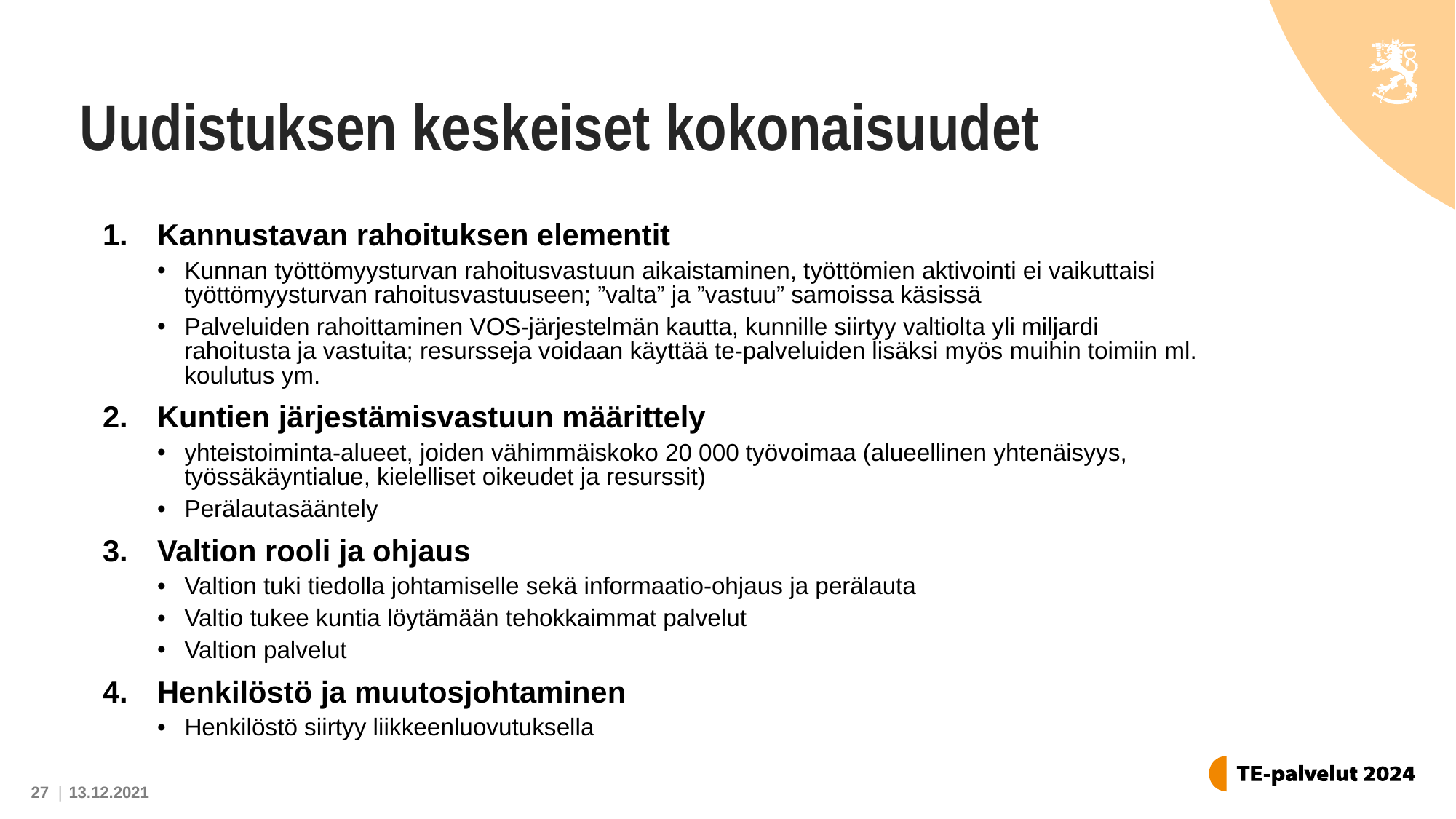

# Uudistuksen keskeiset kokonaisuudet
Kannustavan rahoituksen elementit
Kunnan työttömyysturvan rahoitusvastuun aikaistaminen, työttömien aktivointi ei vaikuttaisi työttömyysturvan rahoitusvastuuseen; ”valta” ja ”vastuu” samoissa käsissä
Palveluiden rahoittaminen VOS-järjestelmän kautta, kunnille siirtyy valtiolta yli miljardi rahoitusta ja vastuita; resursseja voidaan käyttää te-palveluiden lisäksi myös muihin toimiin ml. koulutus ym.
Kuntien järjestämisvastuun määrittely
yhteistoiminta-alueet, joiden vähimmäiskoko 20 000 työvoimaa (alueellinen yhtenäisyys, työssäkäyntialue, kielelliset oikeudet ja resurssit)
Perälautasääntely
Valtion rooli ja ohjaus
Valtion tuki tiedolla johtamiselle sekä informaatio-ohjaus ja perälauta
Valtio tukee kuntia löytämään tehokkaimmat palvelut
Valtion palvelut
Henkilöstö ja muutosjohtaminen
Henkilöstö siirtyy liikkeenluovutuksella
13.12.2021
27  |